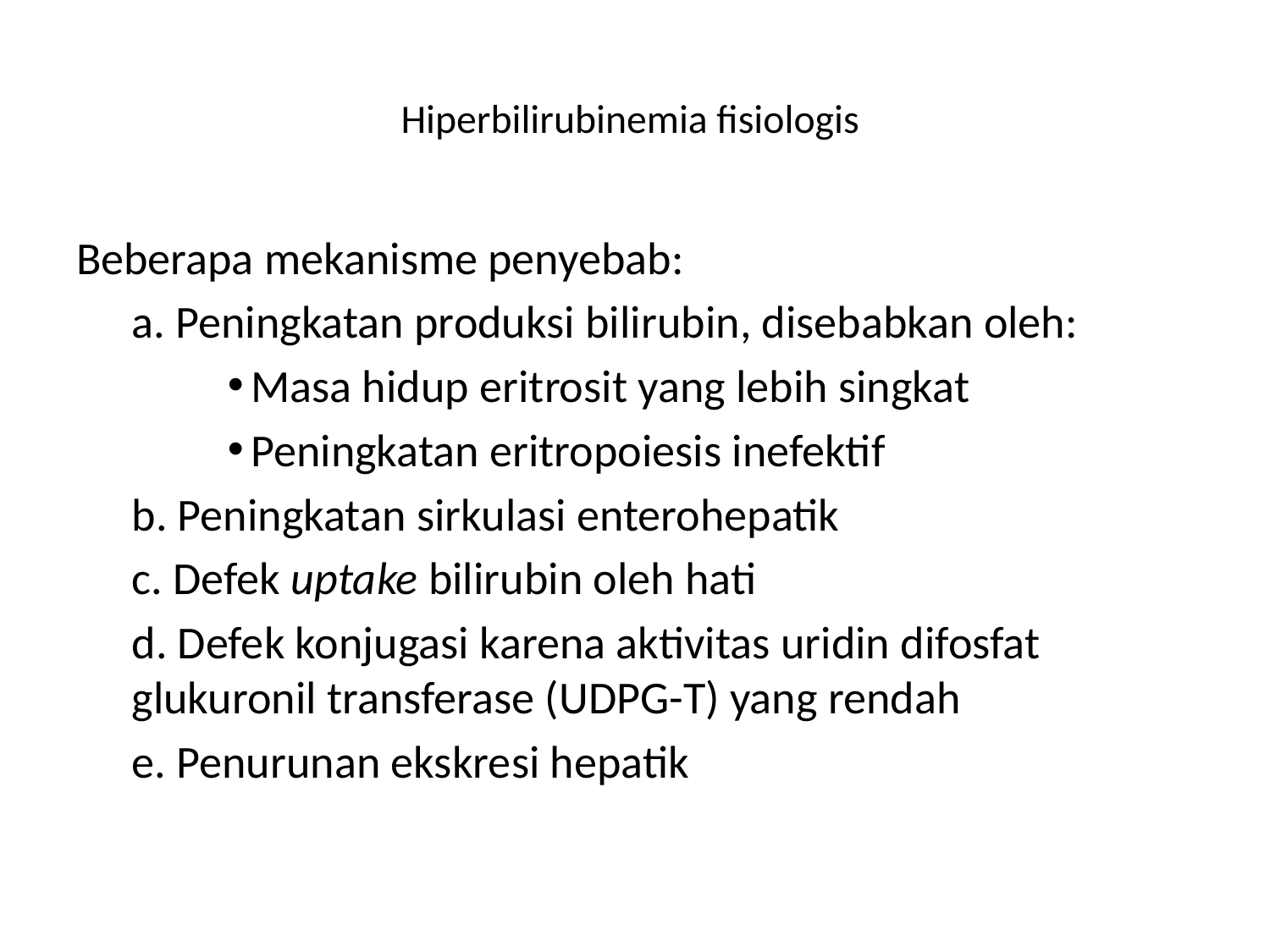

# Hiperbilirubinemia fisiologis
Beberapa mekanisme penyebab:
a. Peningkatan produksi bilirubin, disebabkan oleh:
Masa hidup eritrosit yang lebih singkat
Peningkatan eritropoiesis inefektif
b. Peningkatan sirkulasi enterohepatik
c. Defek uptake bilirubin oleh hati
d. Defek konjugasi karena aktivitas uridin difosfat 	glukuronil transferase (UDPG-T) yang rendah
e. Penurunan ekskresi hepatik